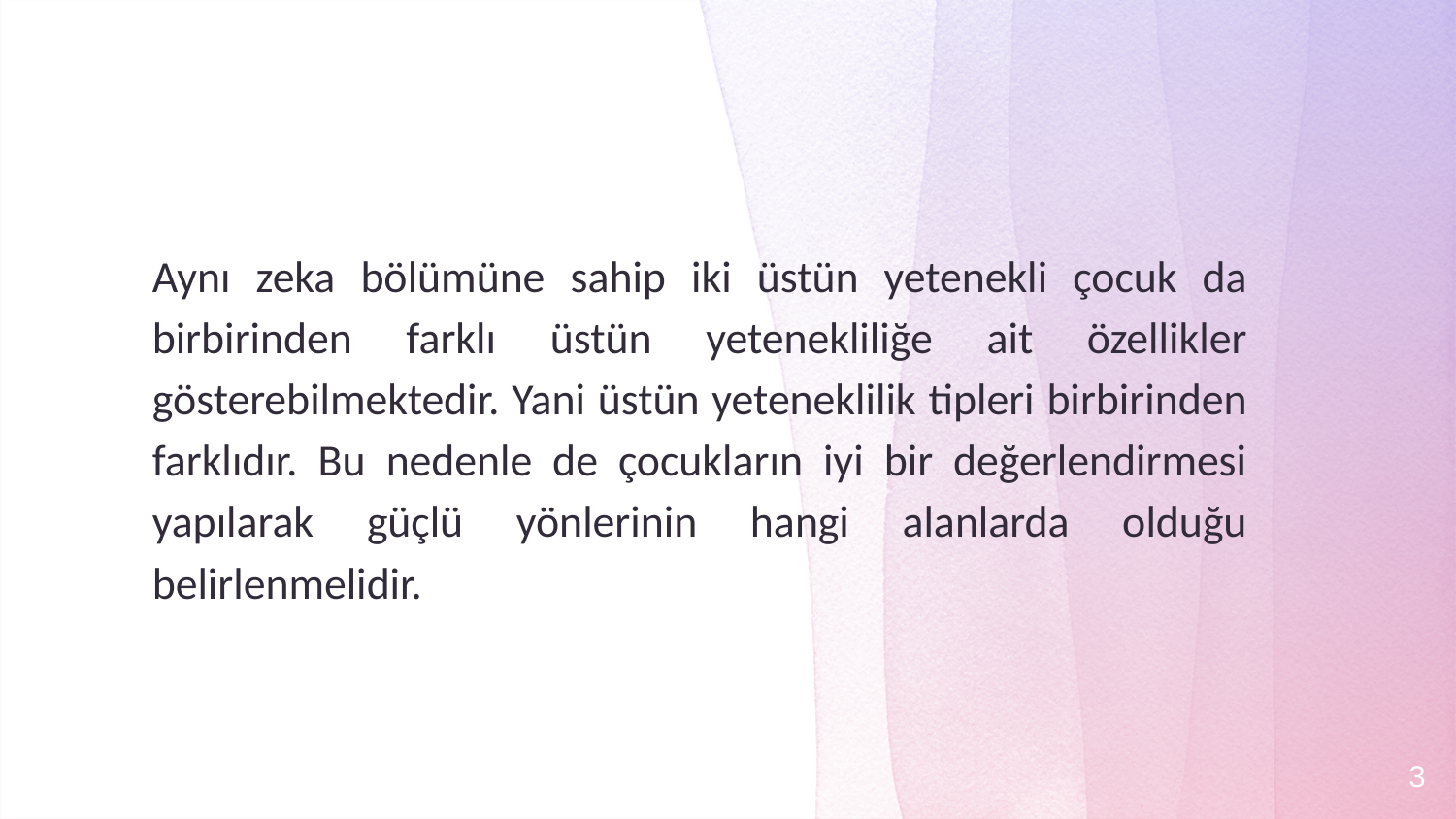

Aynı zeka bölümüne sahip iki üstün yetenekli çocuk da birbirinden farklı üstün yetenekliliğe ait özellikler gösterebilmektedir. Yani üstün yeteneklilik tipleri birbirinden farklıdır. Bu nedenle de çocukların iyi bir değerlendirmesi yapılarak güçlü yönlerinin hangi alanlarda olduğu belirlenmelidir.
3